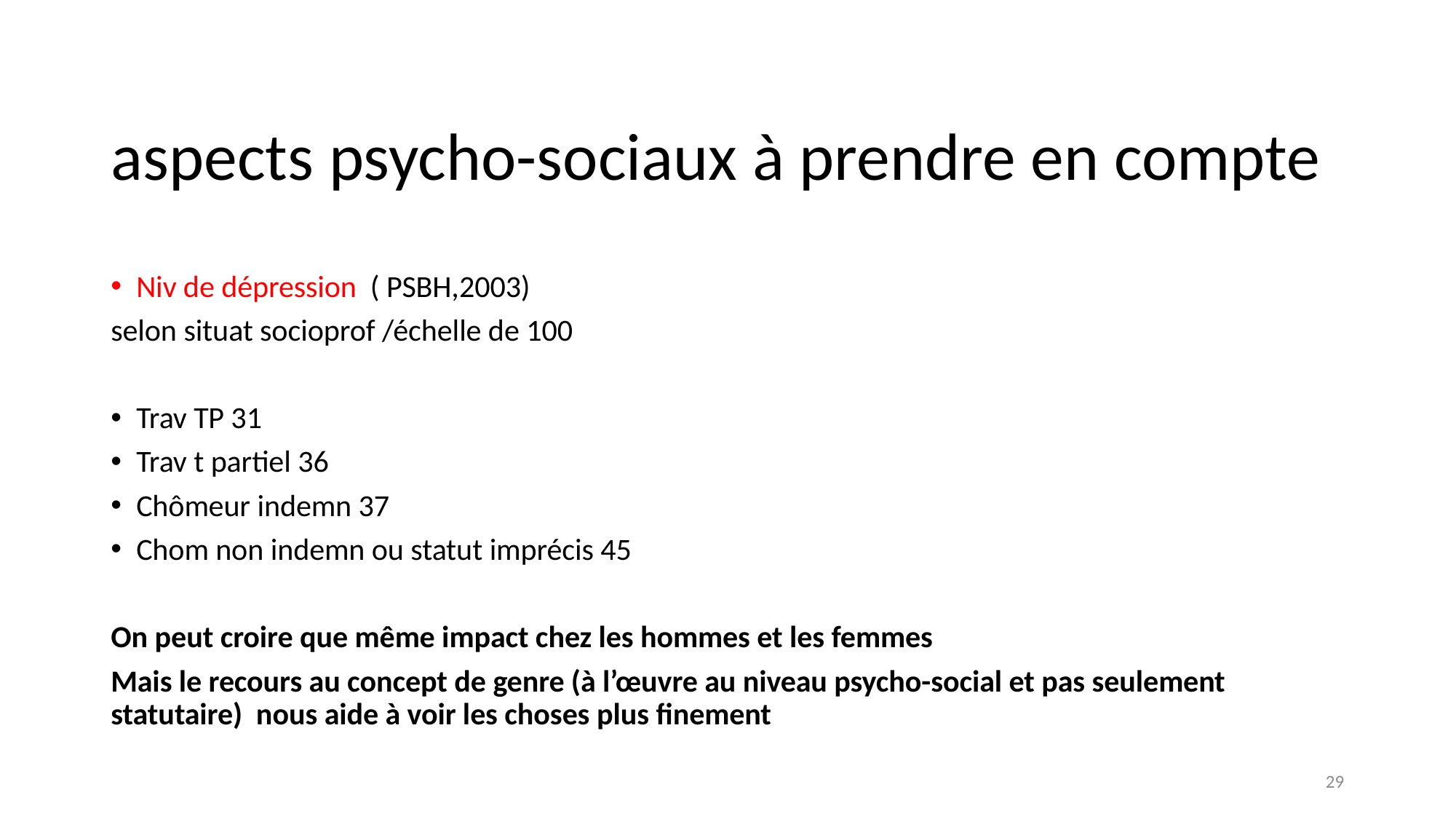

# aspects psycho-sociaux à prendre en compte

Niv de dépression  ( PSBH,2003)
selon situat socioprof /échelle de 100

Trav TP 31
Trav t partiel 36
Chômeur indemn 37
Chom non indemn ou statut imprécis 45

On peut croire que même impact chez les hommes et les femmes
Mais le recours au concept de genre (à l’œuvre au niveau psycho-social et pas seulement statutaire)  nous aide à voir les choses plus finement

29